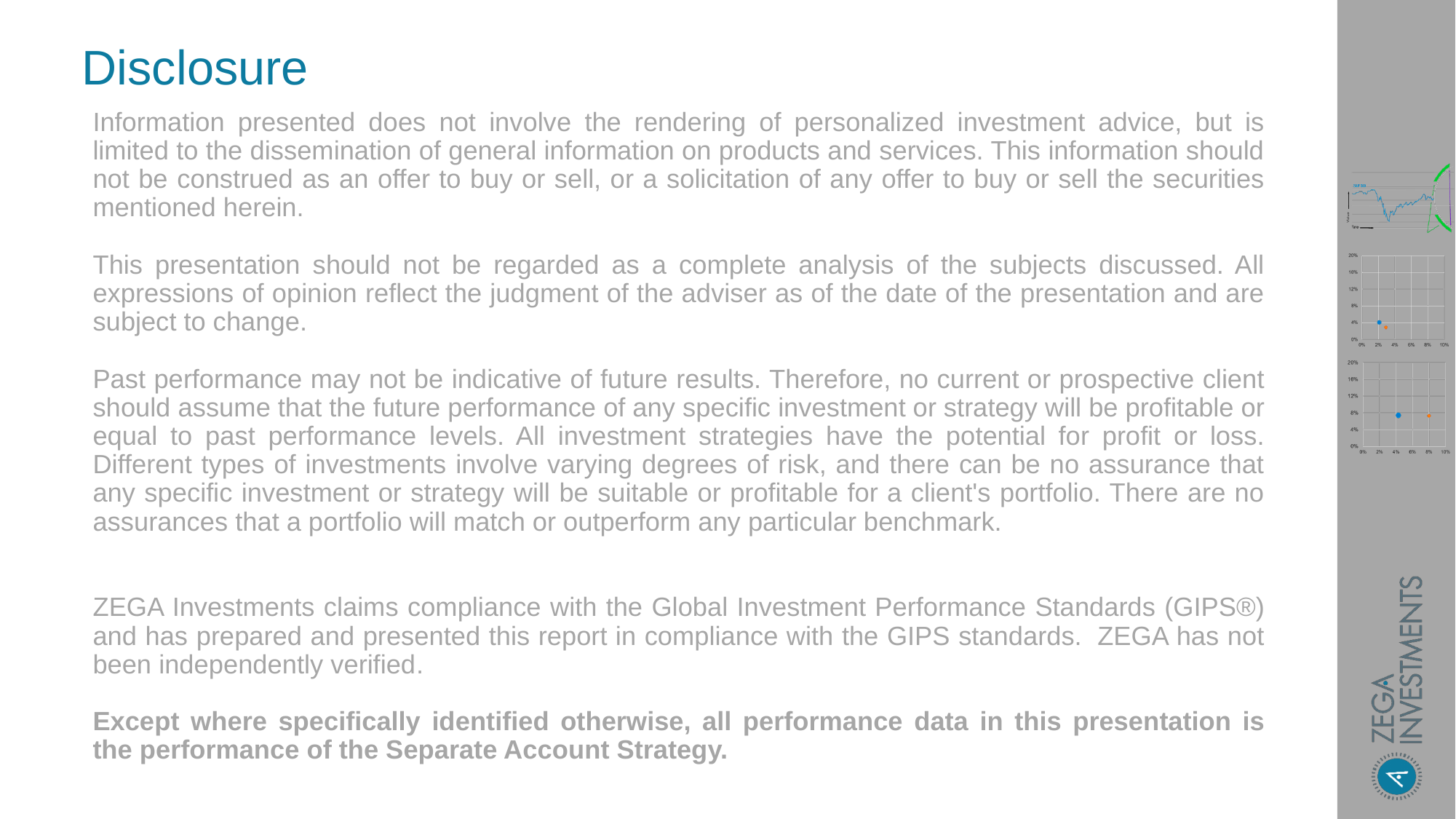

# Disclosure
Information presented does not involve the rendering of personalized investment advice, but is limited to the dissemination of general information on products and services. This information should not be construed as an offer to buy or sell, or a solicitation of any offer to buy or sell the securities mentioned herein.

This presentation should not be regarded as a complete analysis of the subjects discussed. All expressions of opinion reflect the judgment of the adviser as of the date of the presentation and are subject to change.

Past performance may not be indicative of future results. Therefore, no current or prospective client should assume that the future performance of any specific investment or strategy will be profitable or equal to past performance levels. All investment strategies have the potential for profit or loss. Different types of investments involve varying degrees of risk, and there can be no assurance that any specific investment or strategy will be suitable or profitable for a client's portfolio. There are no assurances that a portfolio will match or outperform any particular benchmark.

ZEGA Investments claims compliance with the Global Investment Performance Standards (GIPS®) and has prepared and presented this report in compliance with the GIPS standards.  ZEGA has not been independently verified.

Except where specifically identified otherwise, all performance data in this presentation is the performance of the Separate Account Strategy.